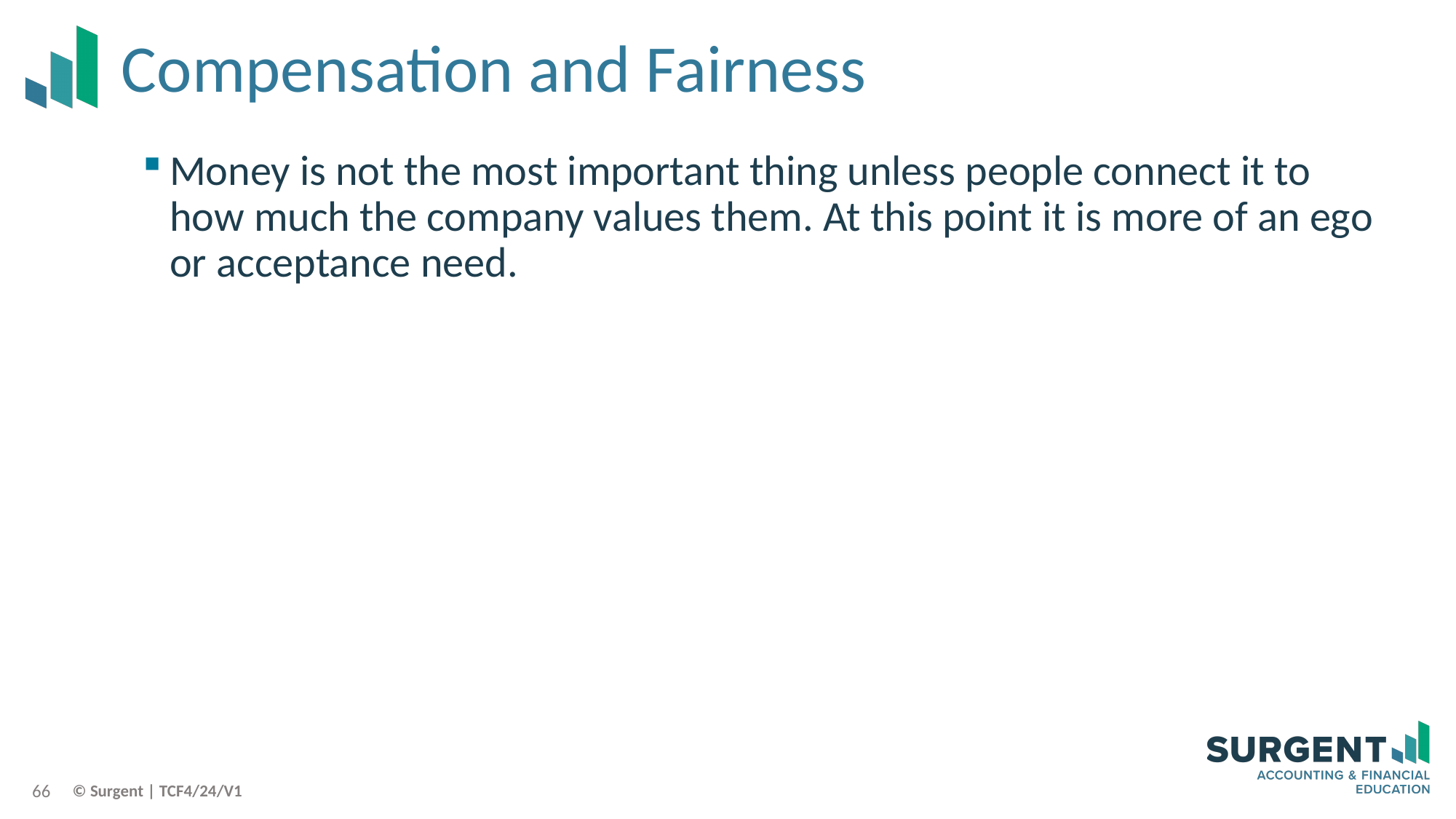

# Compensation and Fairness
Money is not the most important thing unless people connect it to how much the company values them. At this point it is more of an ego or acceptance need.
66
© Surgent | TCF4/24/V1